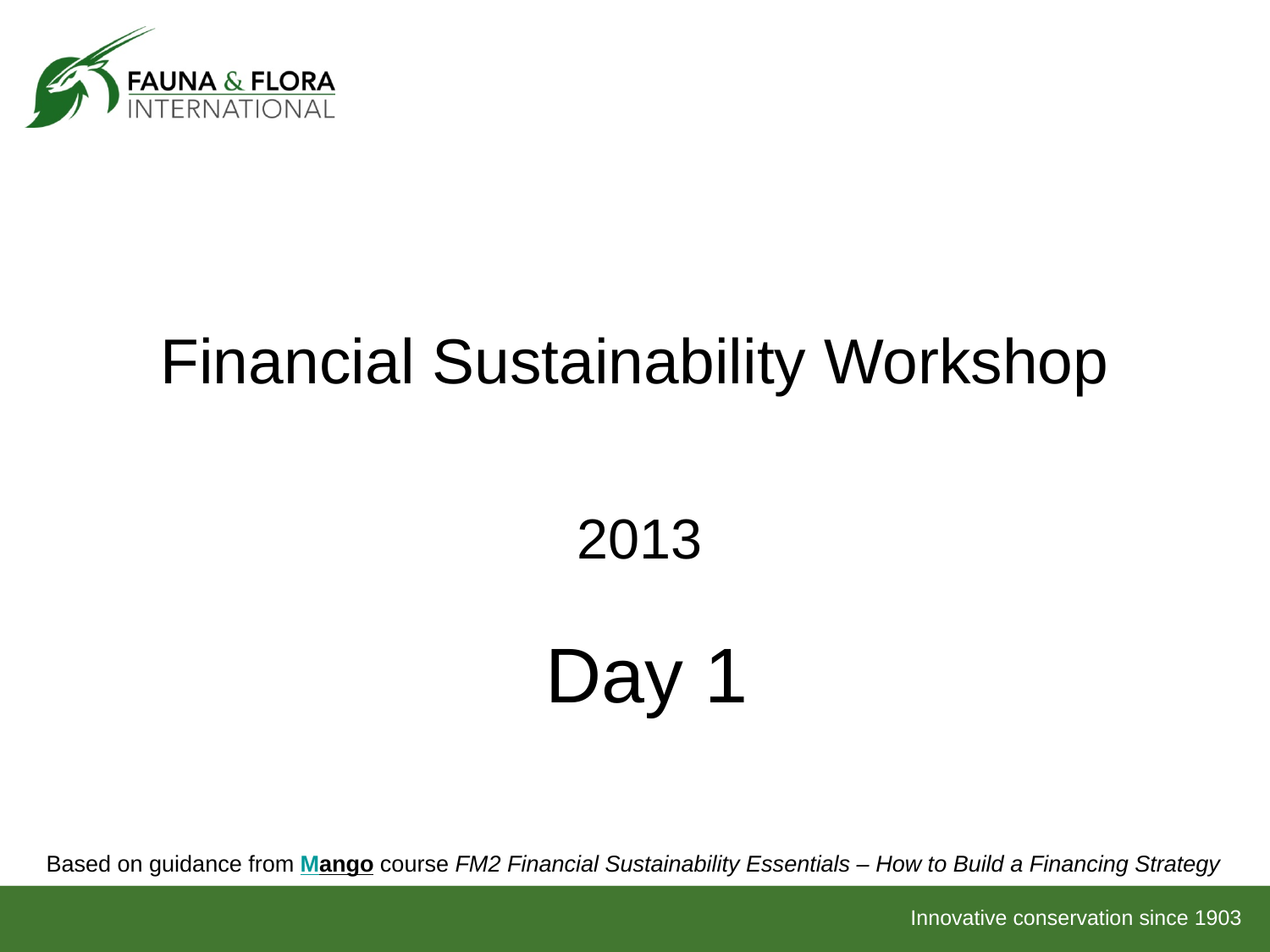

Financial Sustainability Workshop
2013
Day 1
Based on guidance from Mango course FM2 Financial Sustainability Essentials – How to Build a Financing Strategy